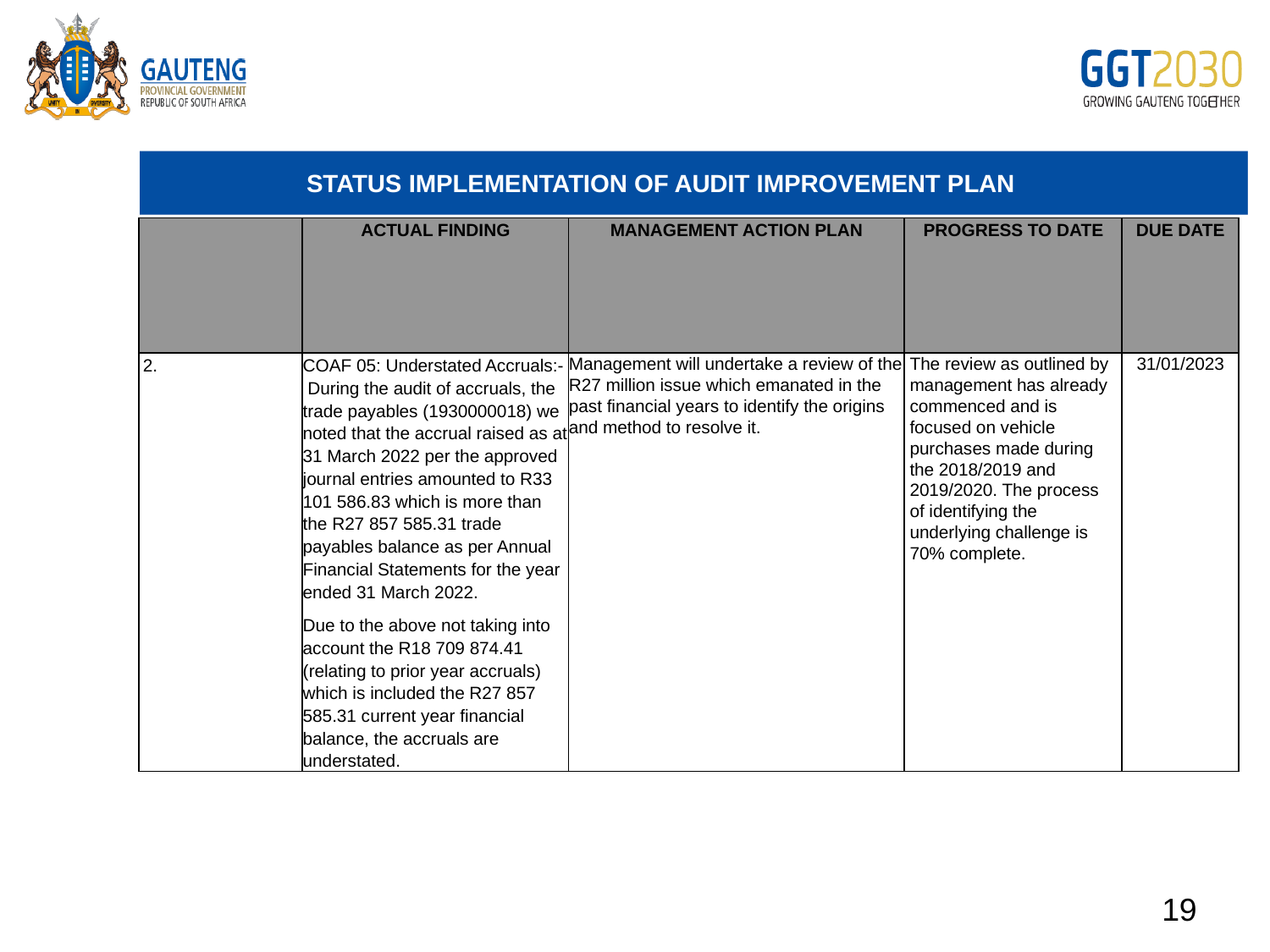

# STATUS IMPLEMENTATION OF AUDIT IMPROVEMENT PLAN
|  | ACTUAL FINDING | MANAGEMENT ACTION PLAN | PROGRESS TO DATE | DUE DATE |
| --- | --- | --- | --- | --- |
| 2. | COAF 05: Understated Accruals:- During the audit of accruals, the trade payables (1930000018) we noted that the accrual raised as at 31 March 2022 per the approved journal entries amounted to R33 101 586.83 which is more than the R27 857 585.31 trade payables balance as per Annual Financial Statements for the year ended 31 March 2022. Due to the above not taking into account the R18 709 874.41 (relating to prior year accruals) which is included the R27 857 585.31 current year financial balance, the accruals are understated. | Management will undertake a review of the R27 million issue which emanated in the past financial years to identify the origins and method to resolve it. | The review as outlined by management has already commenced and is focused on vehicle purchases made during the 2018/2019 and 2019/2020. The process of identifying the underlying challenge is 70% complete. | 31/01/2023 |
19